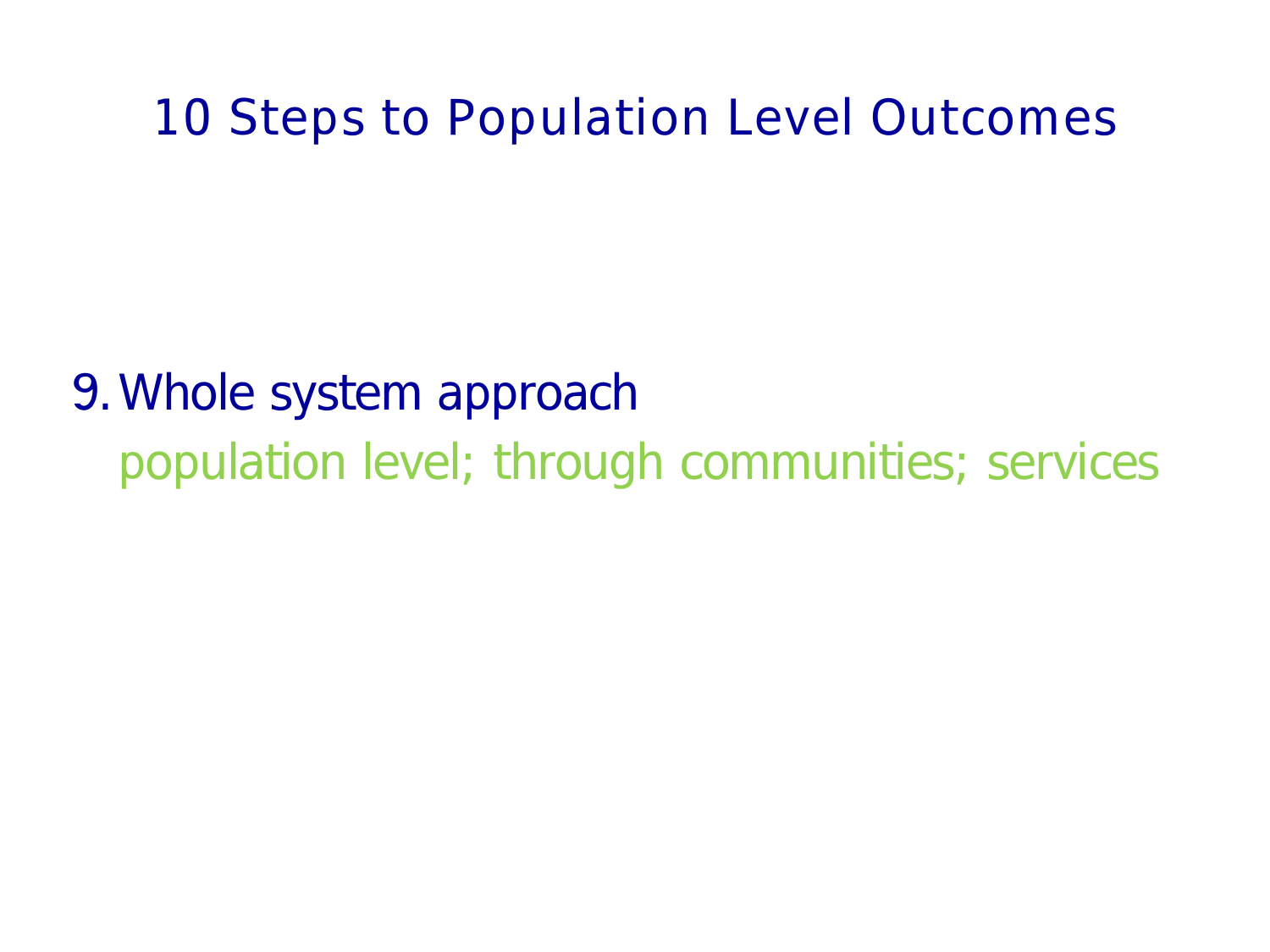

# 10 Steps to Population Level Outcomes

Whole system approach
	population level; through communities; services